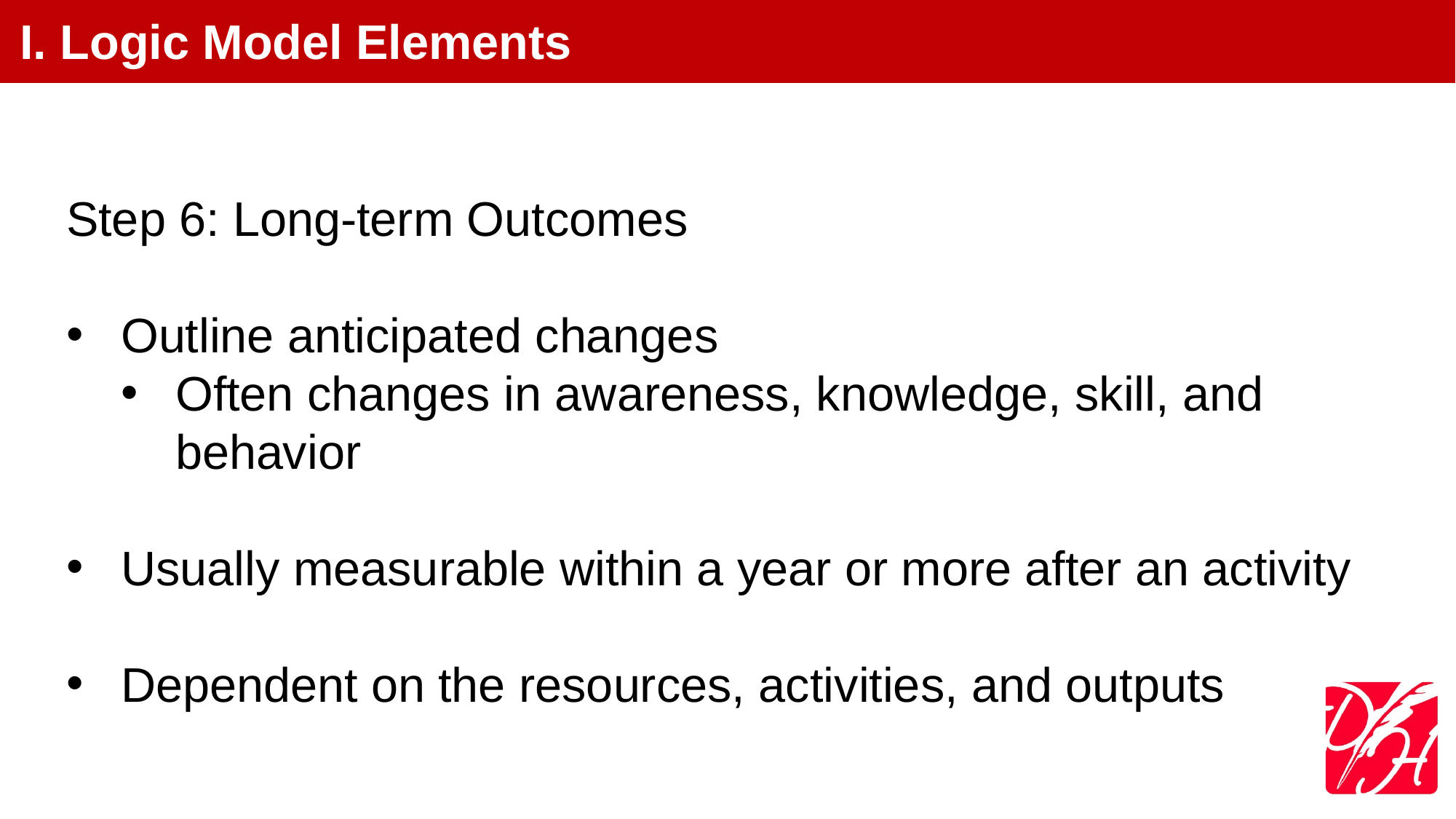

I. Logic Model Elements
Step 6: Long-term Outcomes

Outline anticipated changes
Often changes in awareness, knowledge, skill, and behavior

Usually measurable within a year or more after an activity

Dependent on the resources, activities, and outputs